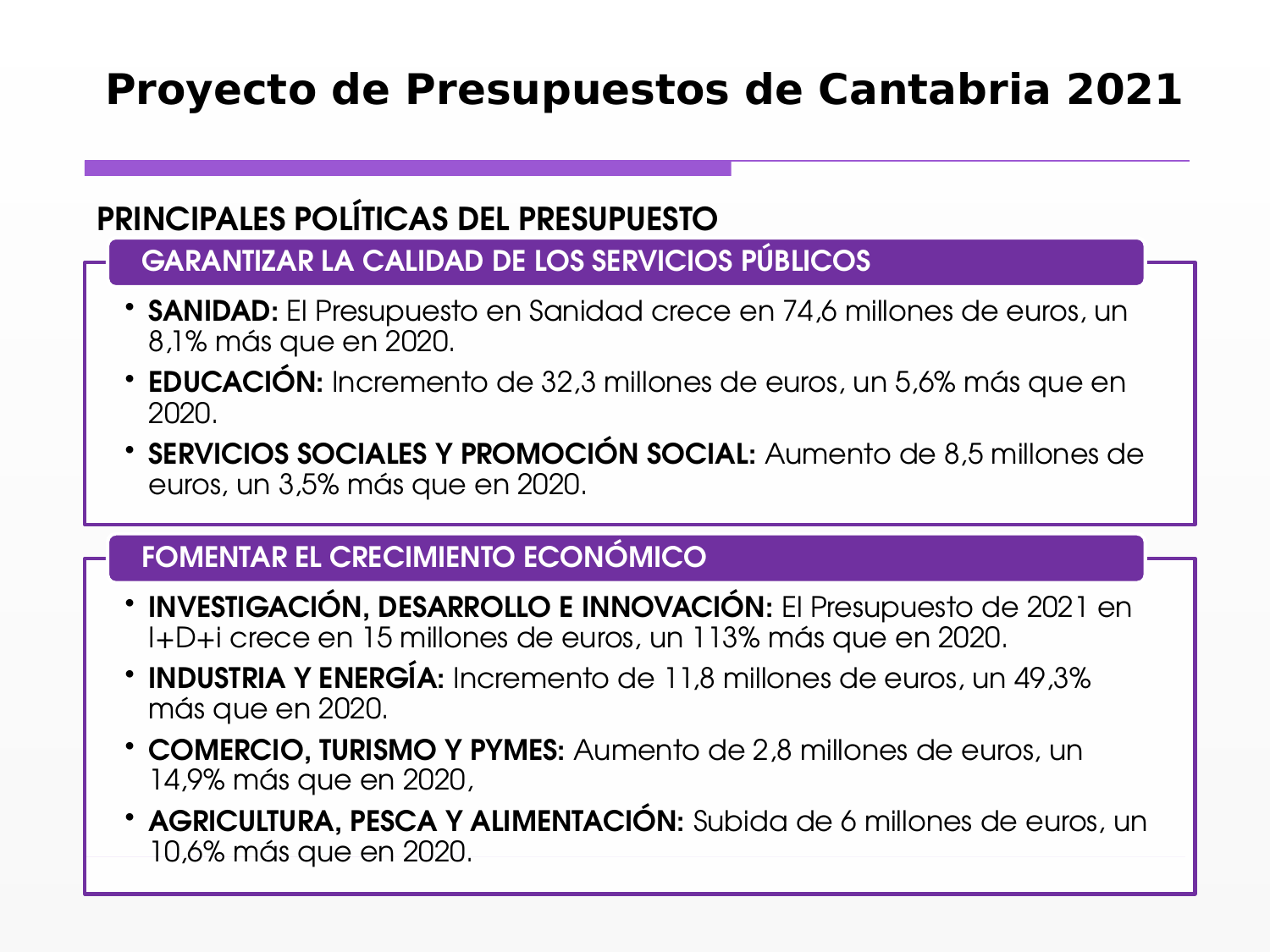

Proyecto de Presupuestos de Cantabria 2021

PRINCIPALES POLÍTICAS DEL PRESUPUESTO
SANIDAD: El Presupuesto en Sanidad crece en 74,6 millones de euros, un 8,1% más que en 2020.
EDUCACIÓN: Incremento de 32,3 millones de euros, un 5,6% más que en 2020.
SERVICIOS SOCIALES Y PROMOCIÓN SOCIAL: Aumento de 8,5 millones de euros, un 3,5% más que en 2020.
GARANTIZAR LA CALIDAD DE LOS SERVICIOS PÚBLICOS
INVESTIGACIÓN, DESARROLLO E INNOVACIÓN: El Presupuesto de 2021 en I+D+i crece en 15 millones de euros, un 113% más que en 2020.
INDUSTRIA Y ENERGÍA: Incremento de 11,8 millones de euros, un 49,3% más que en 2020.
COMERCIO, TURISMO Y PYMES: Aumento de 2,8 millones de euros, un 14,9% más que en 2020,
AGRICULTURA, PESCA Y ALIMENTACIÓN: Subida de 6 millones de euros, un 10,6% más que en 2020.
FOMENTAR EL CRECIMIENTO ECONÓMICO